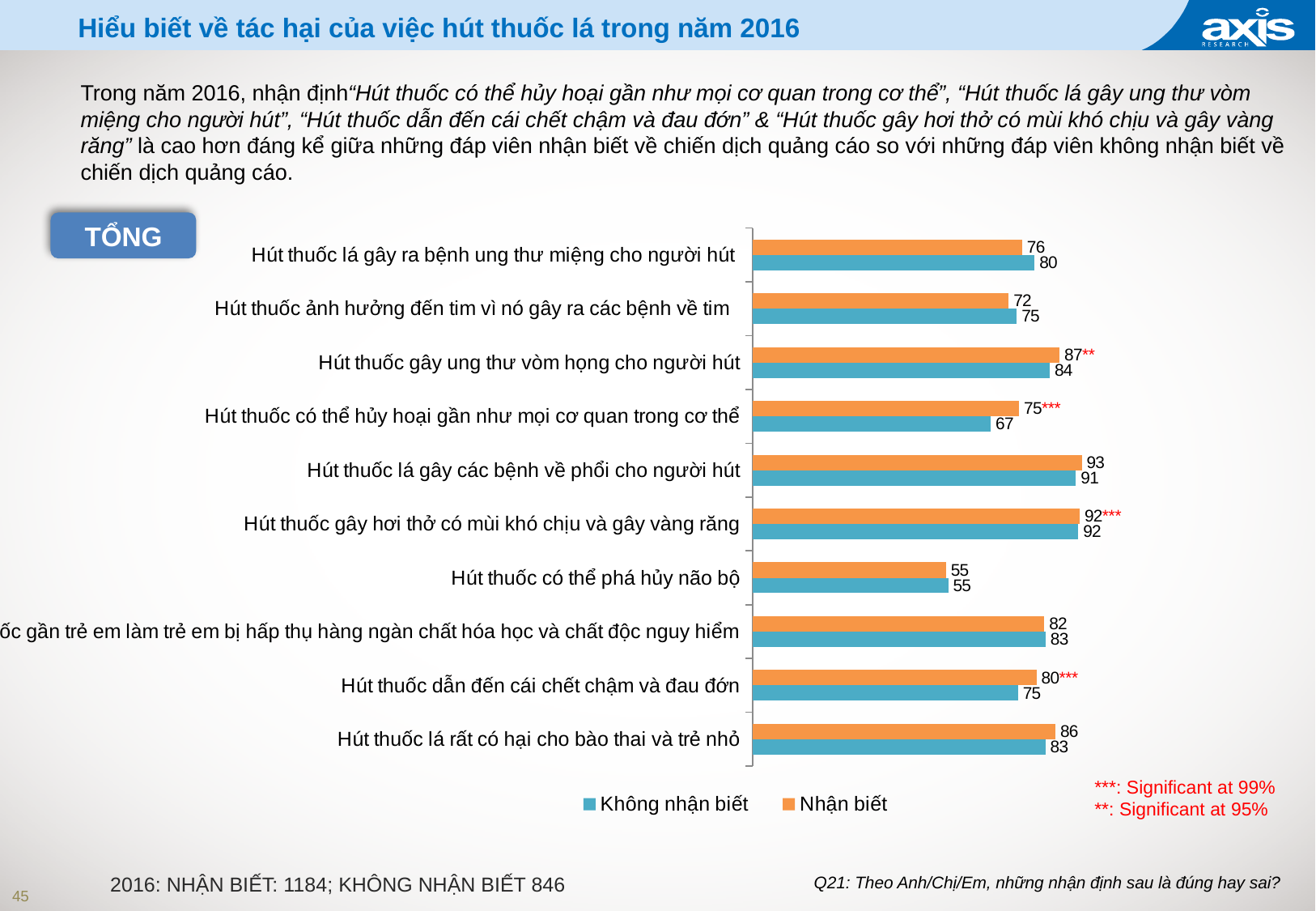

# Hiểu biết về tác hại của việc hút thuốc lá trong năm 2016
Trong năm 2016, nhận định“Hút thuốc có thể hủy hoại gần như mọi cơ quan trong cơ thể”, “Hút thuốc lá gây ung thư vòm miệng cho người hút”, “Hút thuốc dẫn đến cái chết chậm và đau đớn” & “Hút thuốc gây hơi thở có mùi khó chịu và gây vàng răng” là cao hơn đáng kể giữa những đáp viên nhận biết về chiến dịch quảng cáo so với những đáp viên không nhận biết về chiến dịch quảng cáo.

### Chart

| Category | Nhận biết | Không nhận biết |
|---|---|---|
| Hút thuốc lá gây ra bệnh ung thư miệng cho người hút  | 76.15003000262085 | 79.6658434852477 |
| Hút thuốc ảnh hưởng đến tim vì nó gây ra các bệnh về tim   | 72.34265527412353 | 74.63104536162871 |
| Hút thuốc gây ung thư vòm họng cho người hút | 86.74222256028102 | 83.99640793562641 |
| Hút thuốc có thể hủy hoại gần như mọi cơ quan trong cơ thể | 75.30826635565454 | 67.29921659911857 |
| Hút thuốc lá gây các bệnh về phổi cho người hút | 93.00051553797688 | 91.3471423001028 |
| Hút thuốc gây hơi thở có mùi khó chịu và gây vàng răng | 92.40046313903505 | 92.02419917051671 |
| Hút thuốc có thể phá hủy não bộ | 54.647025514905 | 55.23980574493943 |
| Hút thuốc gần trẻ em làm trẻ em bị hấp thụ hàng ngàn chất hóa học và chất độc nguy hiểm | 82.39395552851207 | 82.8088998121255 |
| Hút thuốc dẫn đến cái chết chậm và đau đớn | 80.23799261344051 | 74.96307499615973 |
| Hút thuốc lá rất có hại cho bào thai và trẻ nhỏ | 85.5404274739495 | 82.75572780659554 |
TỔNG
***: Significant at 99%
**: Significant at 95%
Q21: Theo Anh/Chị/Em, những nhận định sau là đúng hay sai?
2016: NHẬN BIẾT: 1184; KHÔNG NHẬN BIẾT 846
45